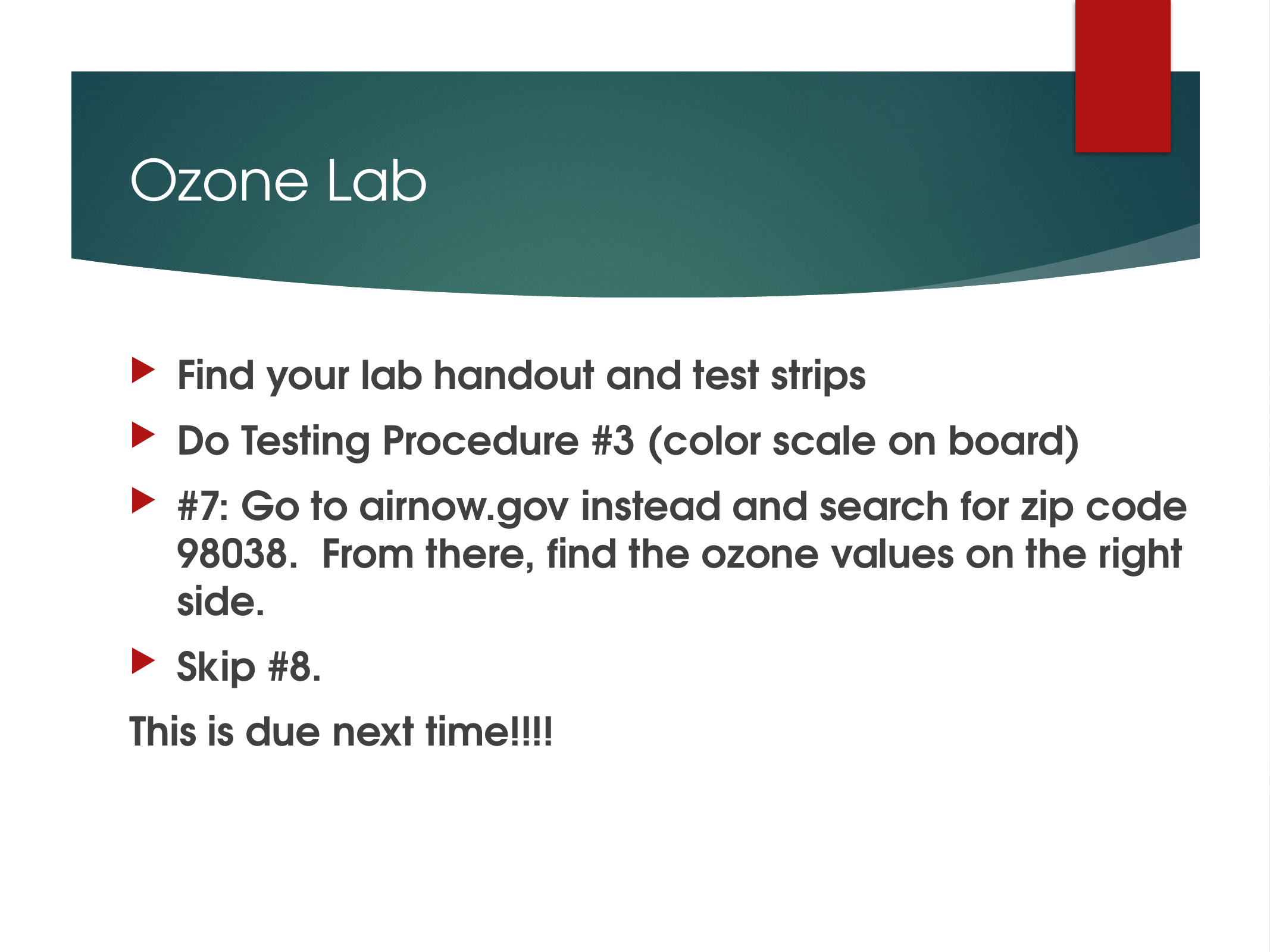

# Ozone Lab
Find your lab handout and test strips
Do Testing Procedure #3 (color scale on board)
#7: Go to airnow.gov instead and search for zip code 98038.  From there, find the ozone values on the right side.
Skip #8.
This is due next time!!!!